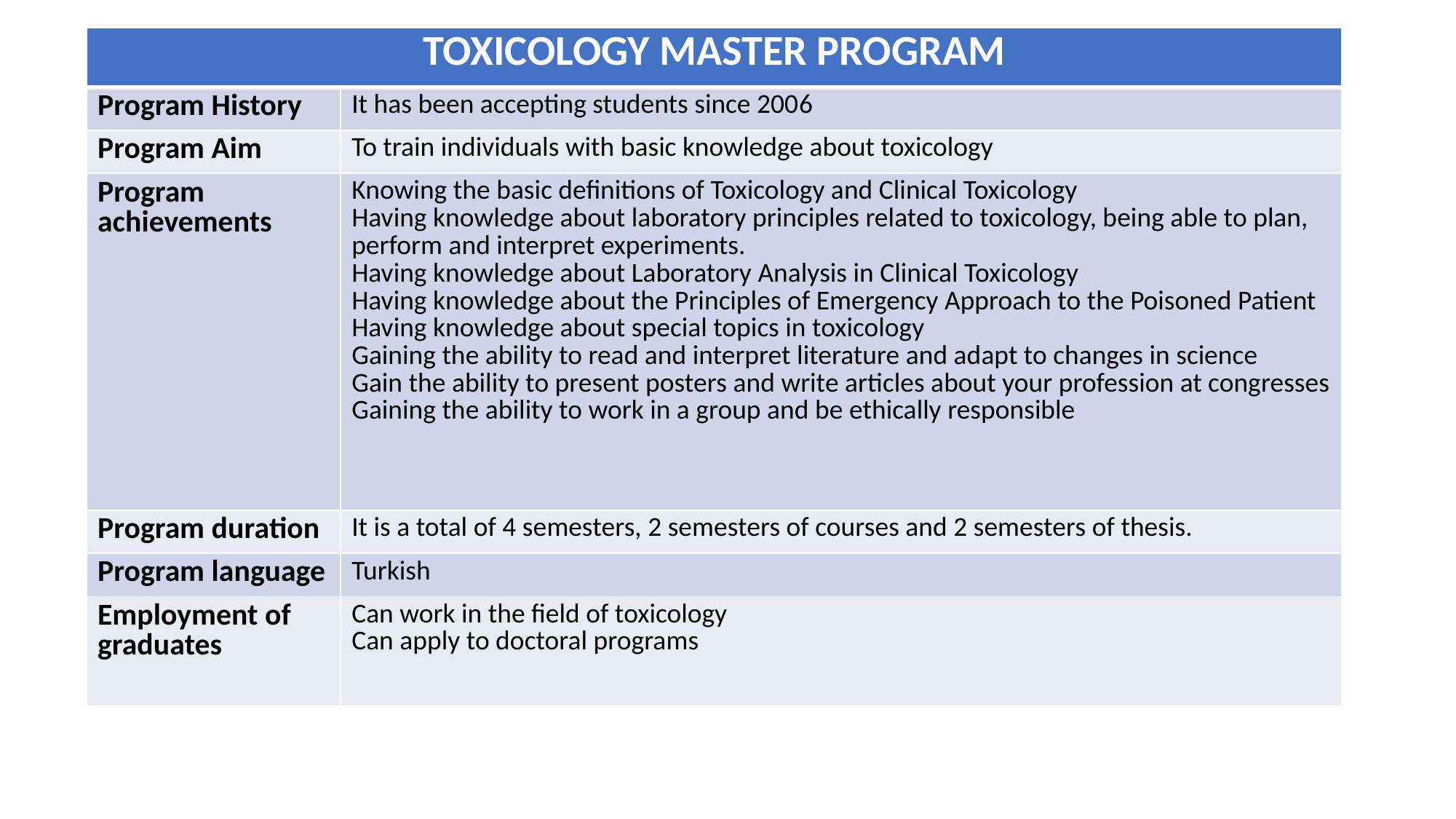

| TOXICOLOGY MASTER PROGRAM |  |
| --- | --- |
| Program History | It has been accepting students since 2006 |
| Program Aim | To train individuals with basic knowledge about toxicology |
| Program achievements | Knowing the basic definitions of Toxicology and Clinical Toxicology Having knowledge about laboratory principles related to toxicology, being able to plan, perform and interpret experiments. Having knowledge about Laboratory Analysis in Clinical Toxicology Having knowledge about the Principles of Emergency Approach to the Poisoned Patient Having knowledge about special topics in toxicology Gaining the ability to read and interpret literature and adapt to changes in science Gain the ability to present posters and write articles about your profession at congresses Gaining the ability to work in a group and be ethically responsible |
| Program duration | It is a total of 4 semesters, 2 semesters of courses and 2 semesters of thesis. |
| Program language | Turkish |
| Employment of graduates | Can work in the field of toxicology Can apply to doctoral programs |